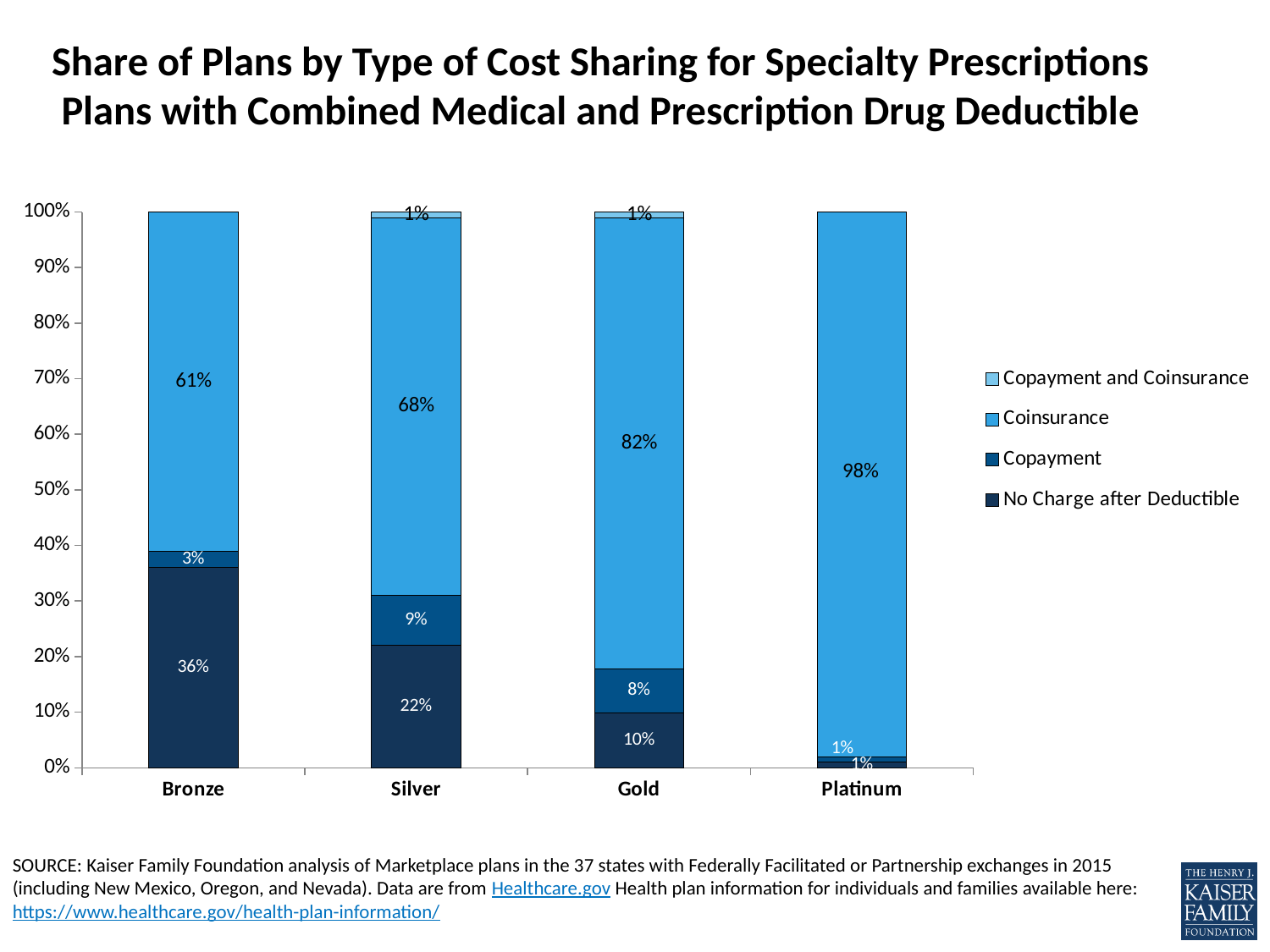

# Share of Plans by Type of Cost Sharing for Specialty Prescriptions Plans with Combined Medical and Prescription Drug Deductible

### Chart

| Category | No Charge after Deductible | Copayment | Coinsurance | Copayment and Coinsurance |
|---|---|---|---|---|
| Bronze | 0.36 | 0.03 | 0.61 | 0.0 |
| Silver | 0.22 | 0.09 | 0.68 | 0.01 |
| Gold | 0.1 | 0.08 | 0.82 | 0.01 |
| Platinum | 0.01 | 0.01 | 0.98 | 0.0 |